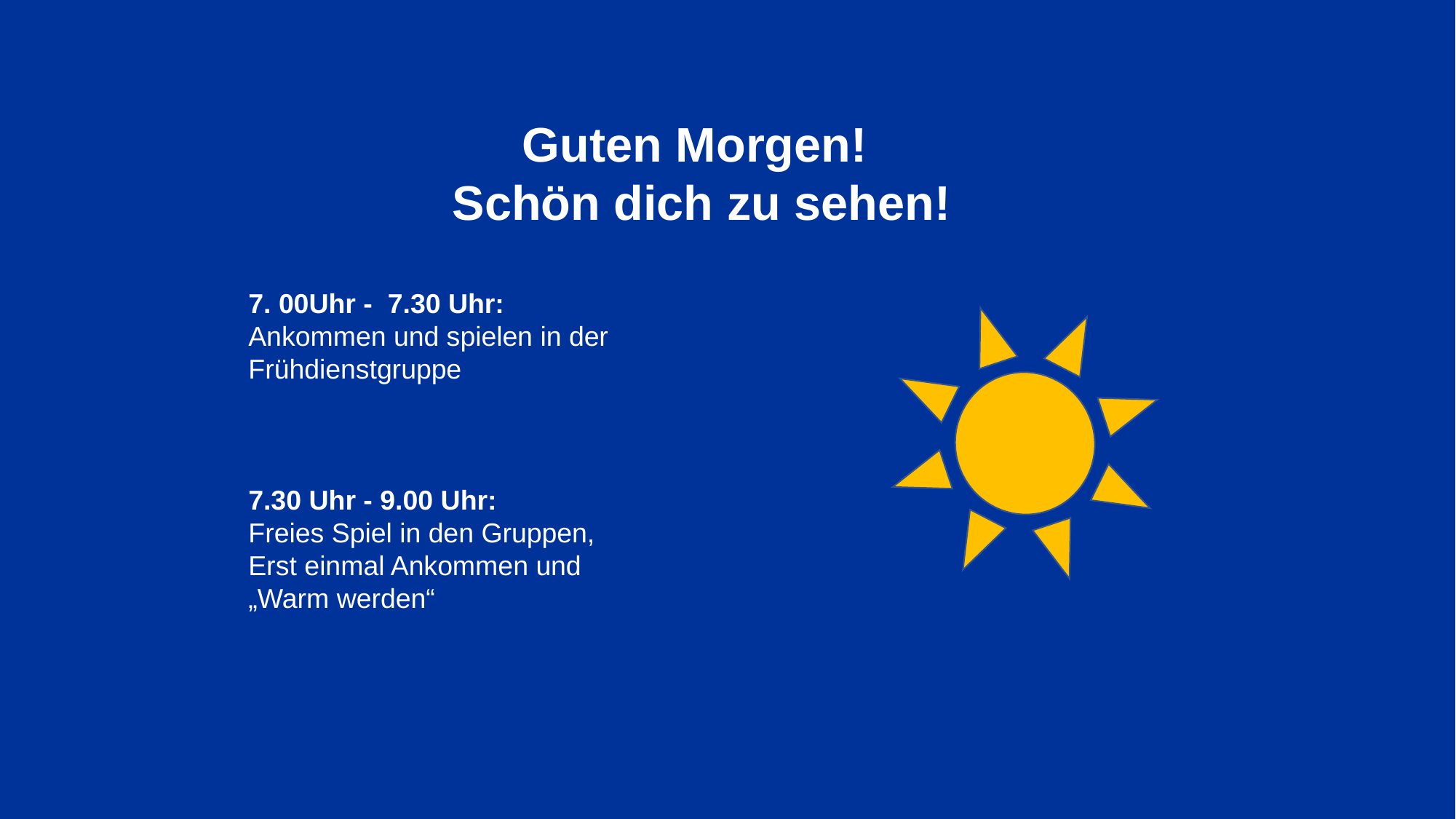

Guten Morgen!
Schön dich zu sehen!
7. 00Uhr -  7.30 Uhr:
Ankommen und spielen in der Frühdienstgruppe

7.30 Uhr - 9.00 Uhr:
Freies Spiel in den Gruppen,
Erst einmal Ankommen und
„Warm werden“